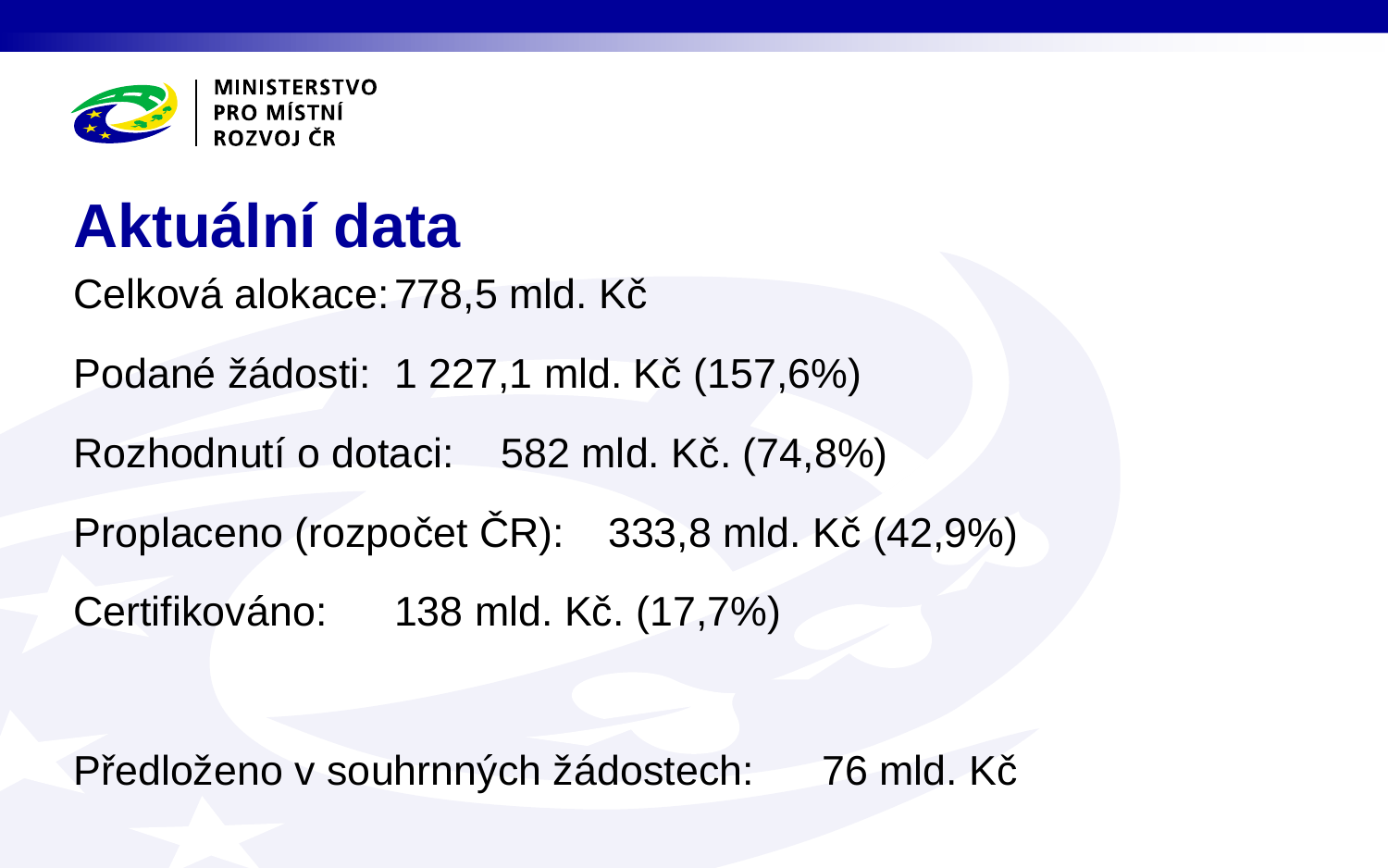

# Aktuální data
Celková alokace:		778,5 mld. Kč
Podané žádosti:		1 227,1 mld. Kč (157,6%)
Rozhodnutí o dotaci:		582 mld. Kč. (74,8%)
Proplaceno (rozpočet ČR):	333,8 mld. Kč (42,9%)
Certifikováno:			138 mld. Kč. (17,7%)

Předloženo v souhrnných žádostech:	76 mld. Kč